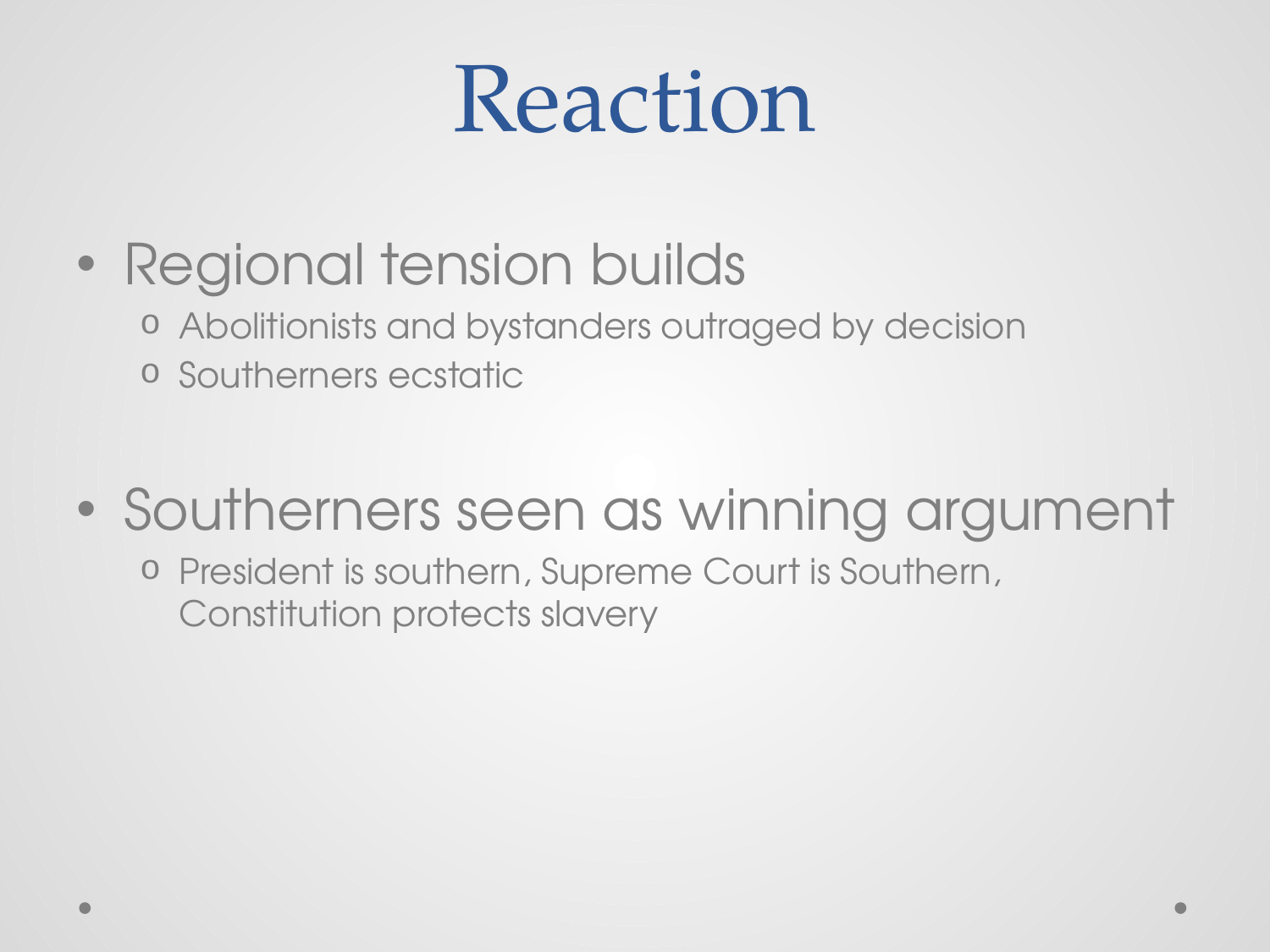

# Reaction
Regional tension builds
Abolitionists and bystanders outraged by decision
Southerners ecstatic

Southerners seen as winning argument
President is southern, Supreme Court is Southern, Constitution protects slavery